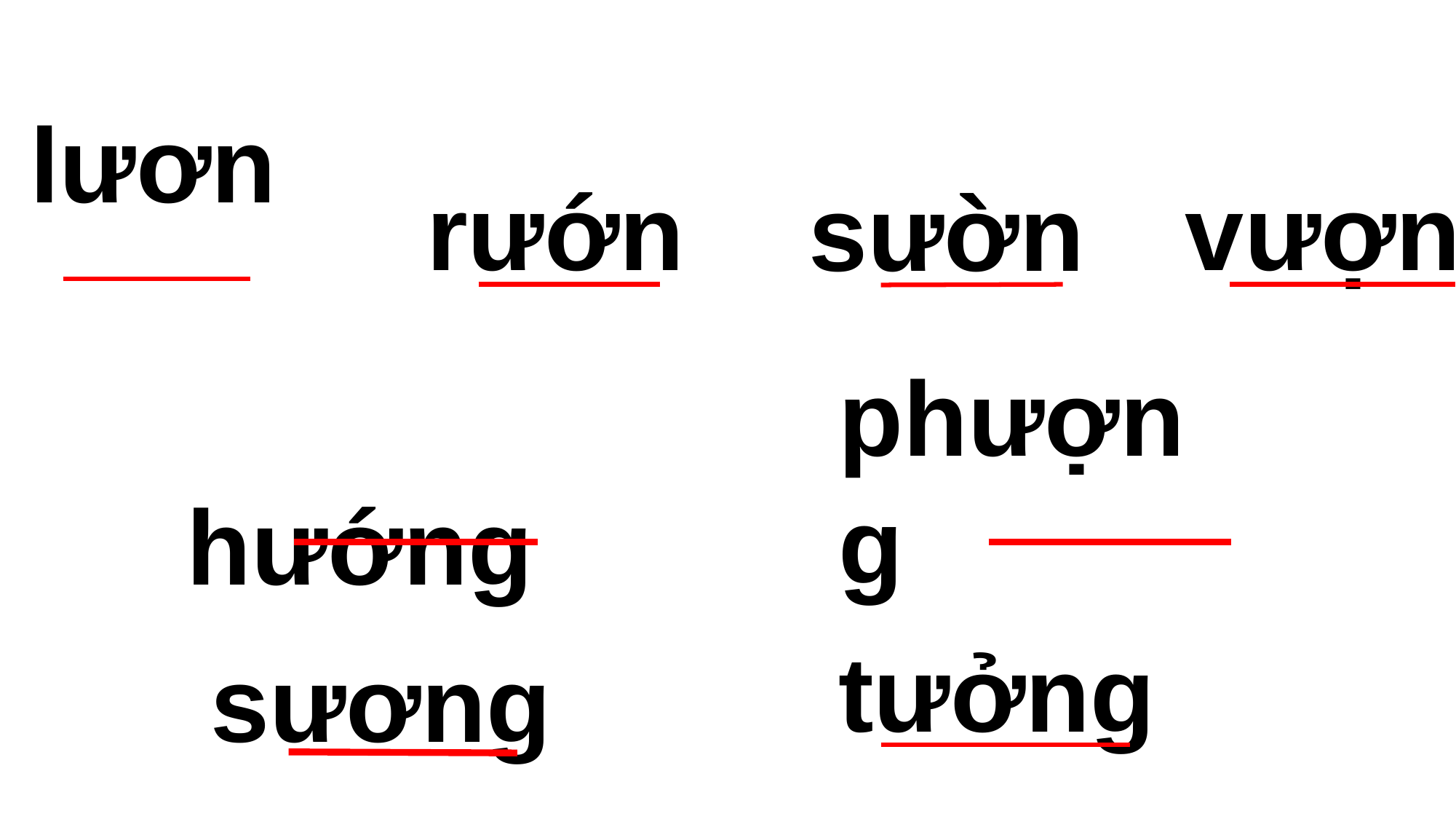

rướn
sườn
vượn
lươn
 hướng
phượng
tưởng
sương